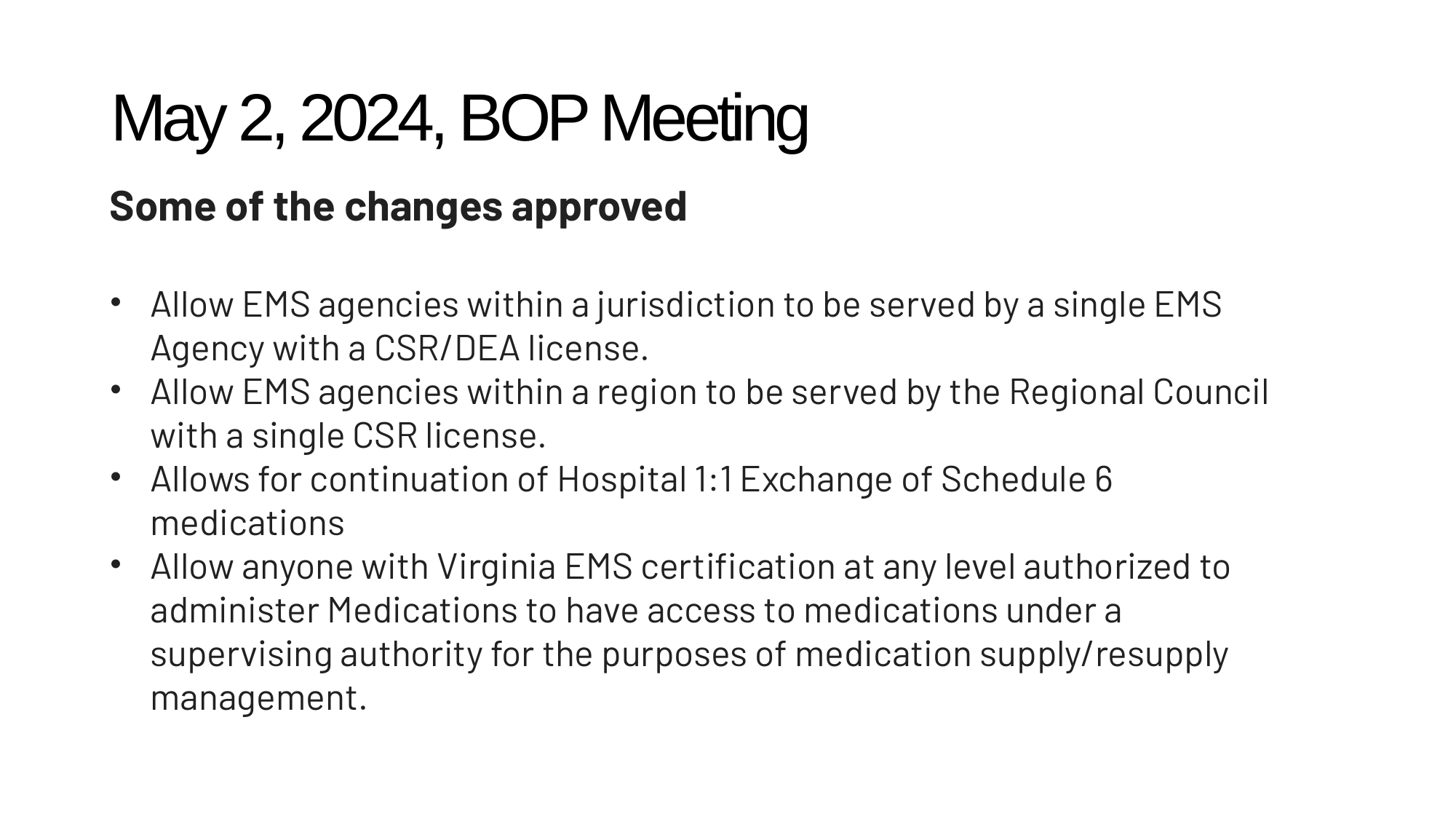

# May 2, 2024, BOP Meeting
Some of the changes approved

Allow EMS agencies within a jurisdiction to be served by a single EMS Agency with a CSR/DEA license.
Allow EMS agencies within a region to be served by the Regional Council with a single CSR license.
Allows for continuation of Hospital 1:1 Exchange of Schedule 6 medications
Allow anyone with Virginia EMS certification at any level authorized to administer Medications to have access to medications under a supervising authority for the purposes of medication supply/resupply management.